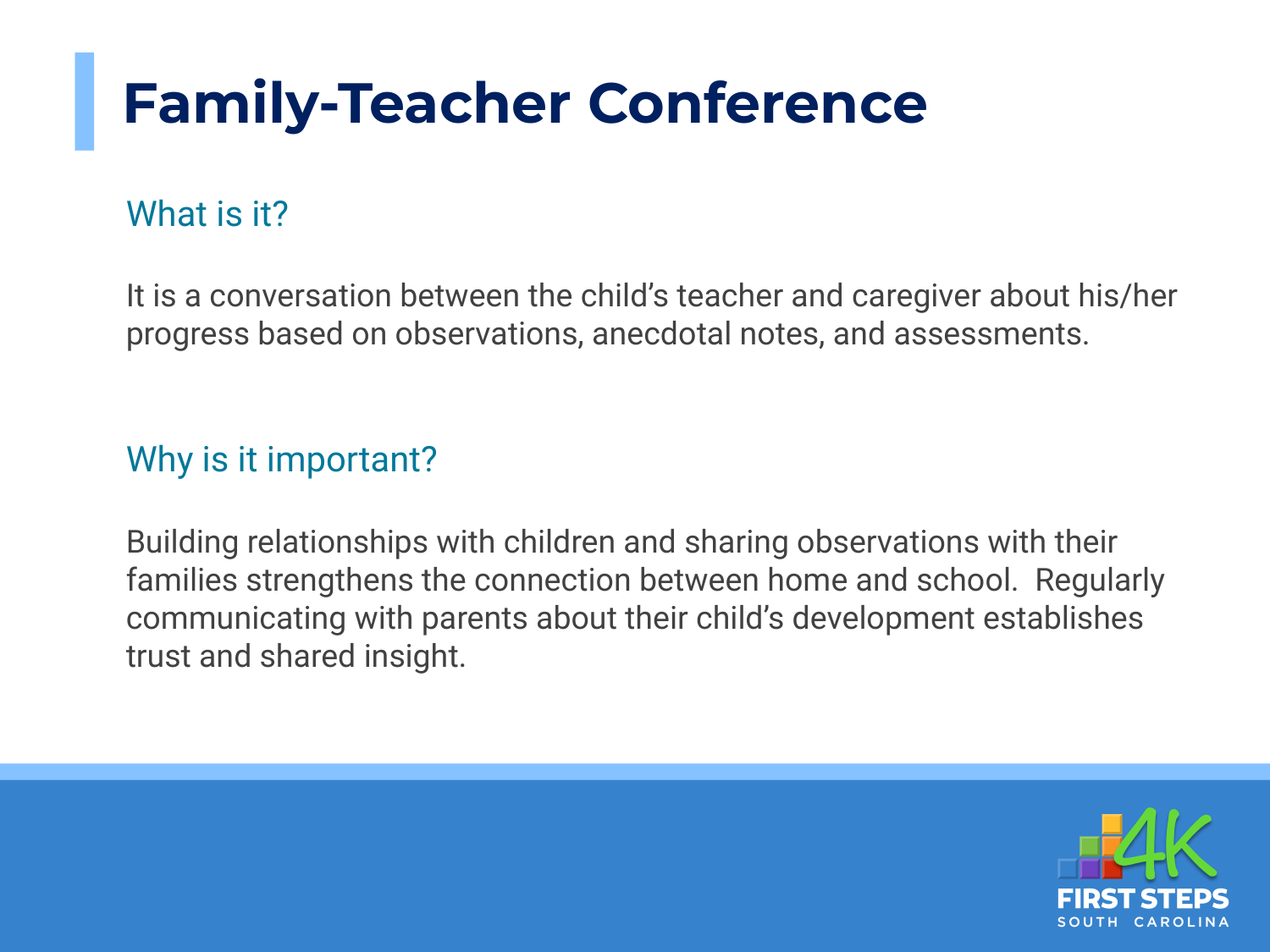

Family-Teacher Conference
What is it?

It is a conversation between the child’s teacher and caregiver about his/her progress based on observations, anecdotal notes, and assessments.

Why is it important?

Building relationships with children and sharing observations with their families strengthens the connection between home and school.  Regularly communicating with parents about their child’s development establishes trust and shared insight.